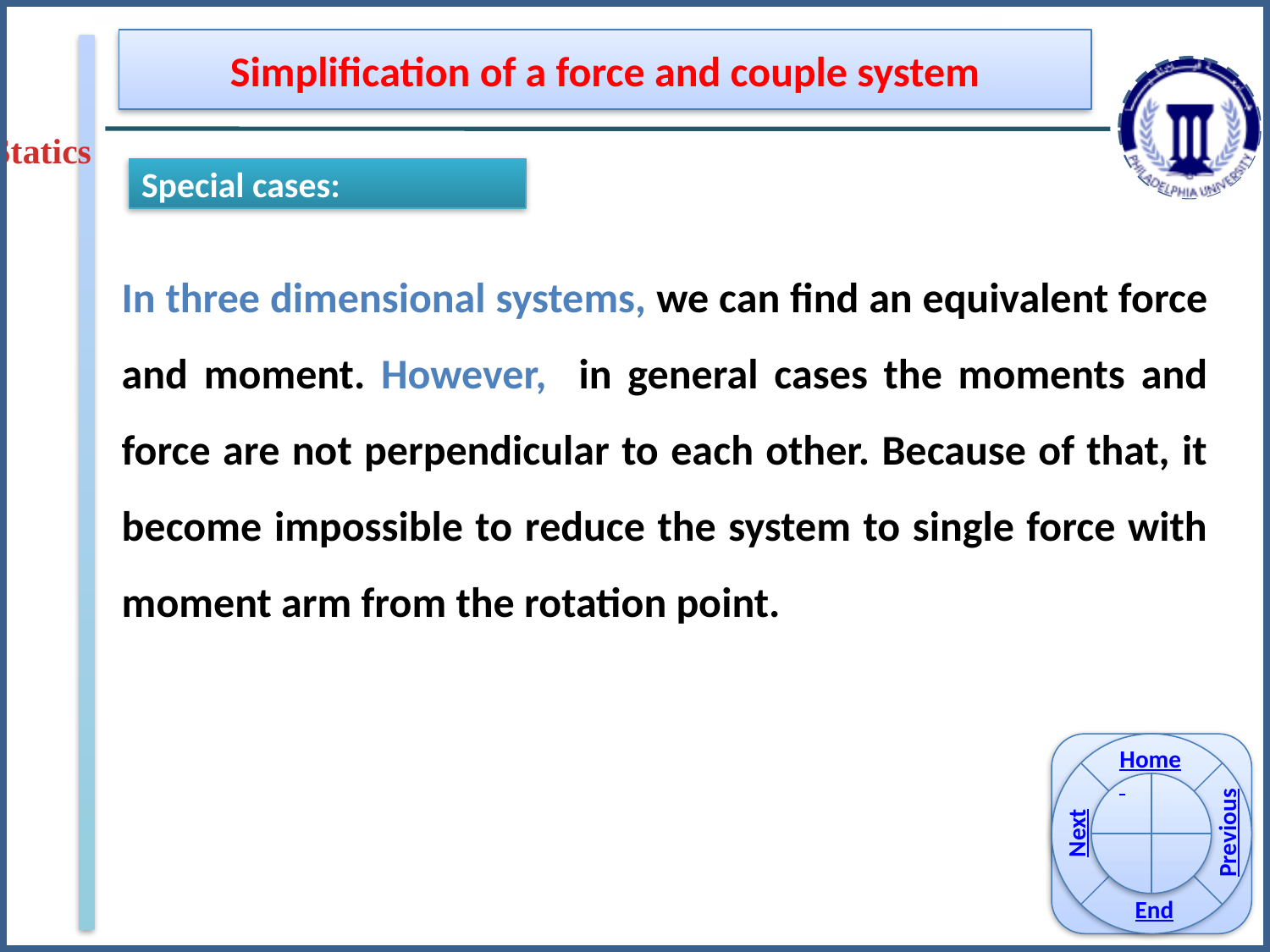

Simplification of a force and couple system

Statics
Special cases:

In three dimensional systems, we can find an equivalent force and moment. However,  in general cases the moments and force are not perpendicular to each other. Because of that, it become impossible to reduce the system to single force with moment arm from the rotation point.

Home

Previous
Next
End